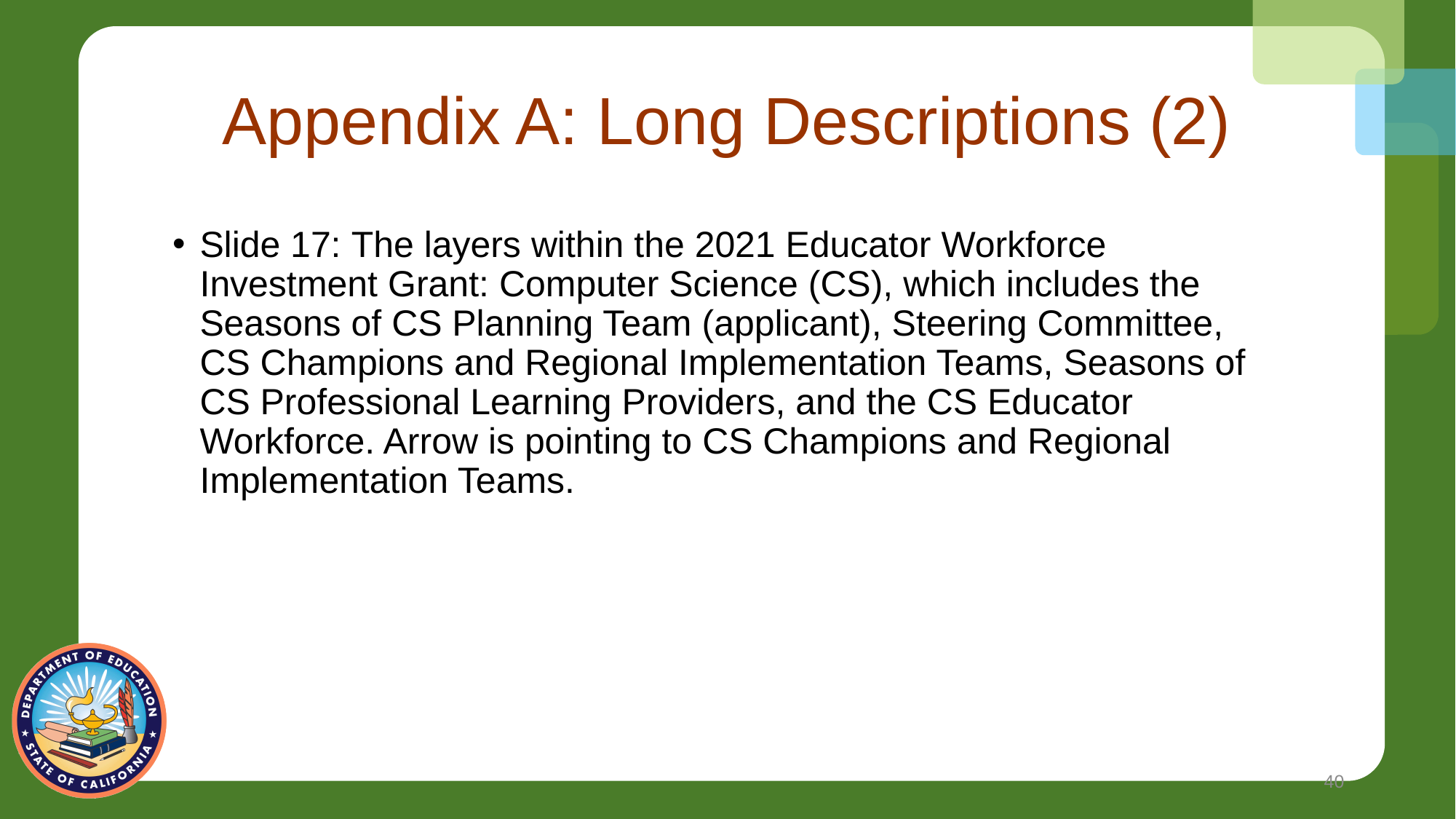

# Appendix A: Long Descriptions (2)
Slide 17: The layers within the 2021 Educator Workforce Investment Grant: Computer Science (CS), which includes the Seasons of CS Planning Team (applicant), Steering Committee, CS Champions and Regional Implementation Teams, Seasons of CS Professional Learning Providers, and the CS Educator Workforce. Arrow is pointing to CS Champions and Regional Implementation Teams.
40